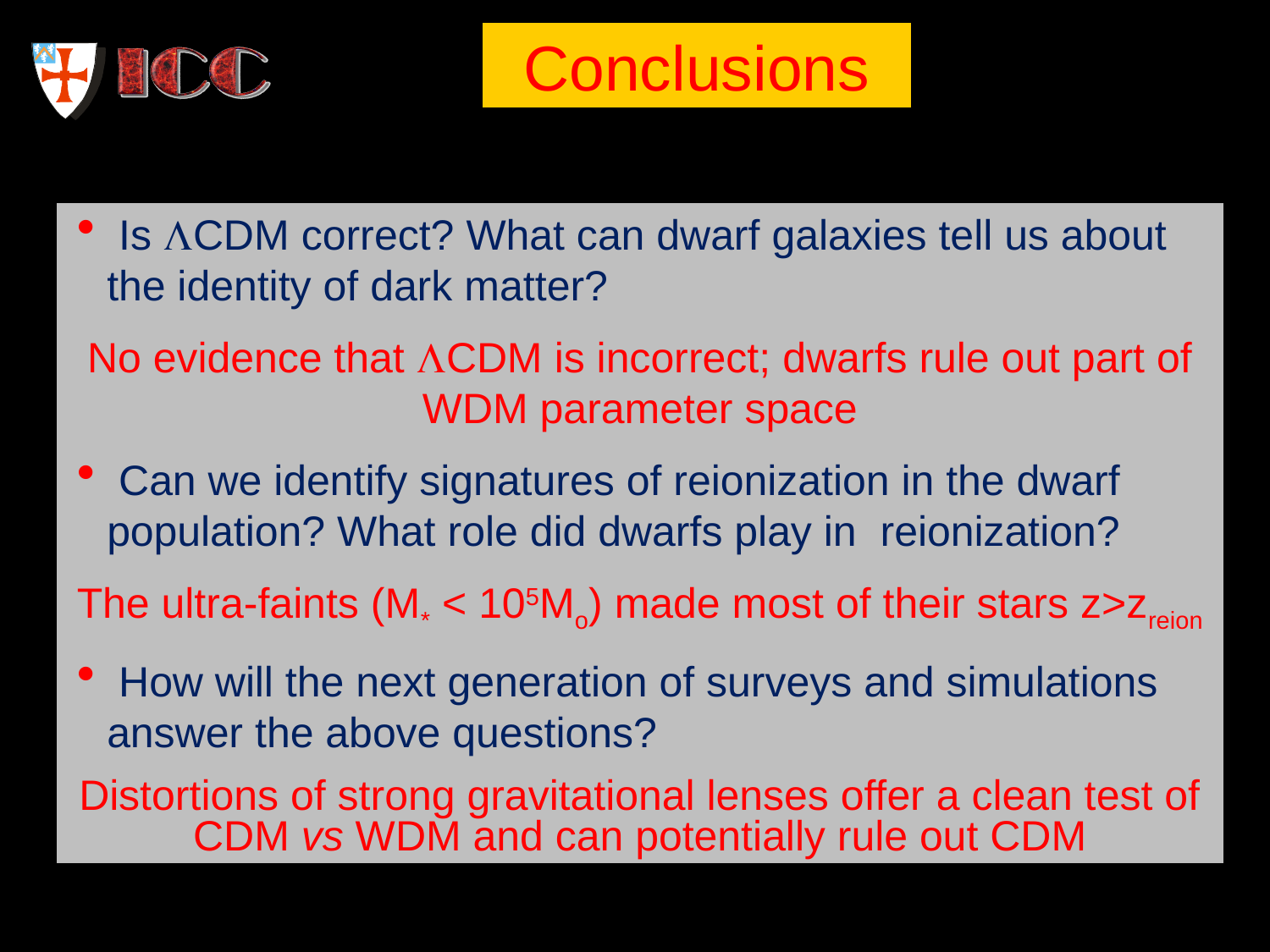

Conclusions
 Is ΛCDM correct? What can dwarf galaxies tell us about the identity of dark matter?
No evidence that ΛCDM is incorrect; dwarfs rule out part of WDM parameter space
 Can we identify signatures of reionization in the dwarf population? What role did dwarfs play in  reionization?
The ultra-faints (M* < 105Mo) made most of their stars z>zreion
 How will the next generation of surveys and simulations answer the above questions?
Distortions of strong gravitational lenses offer a clean test of CDM vs WDM and can potentially rule out CDM